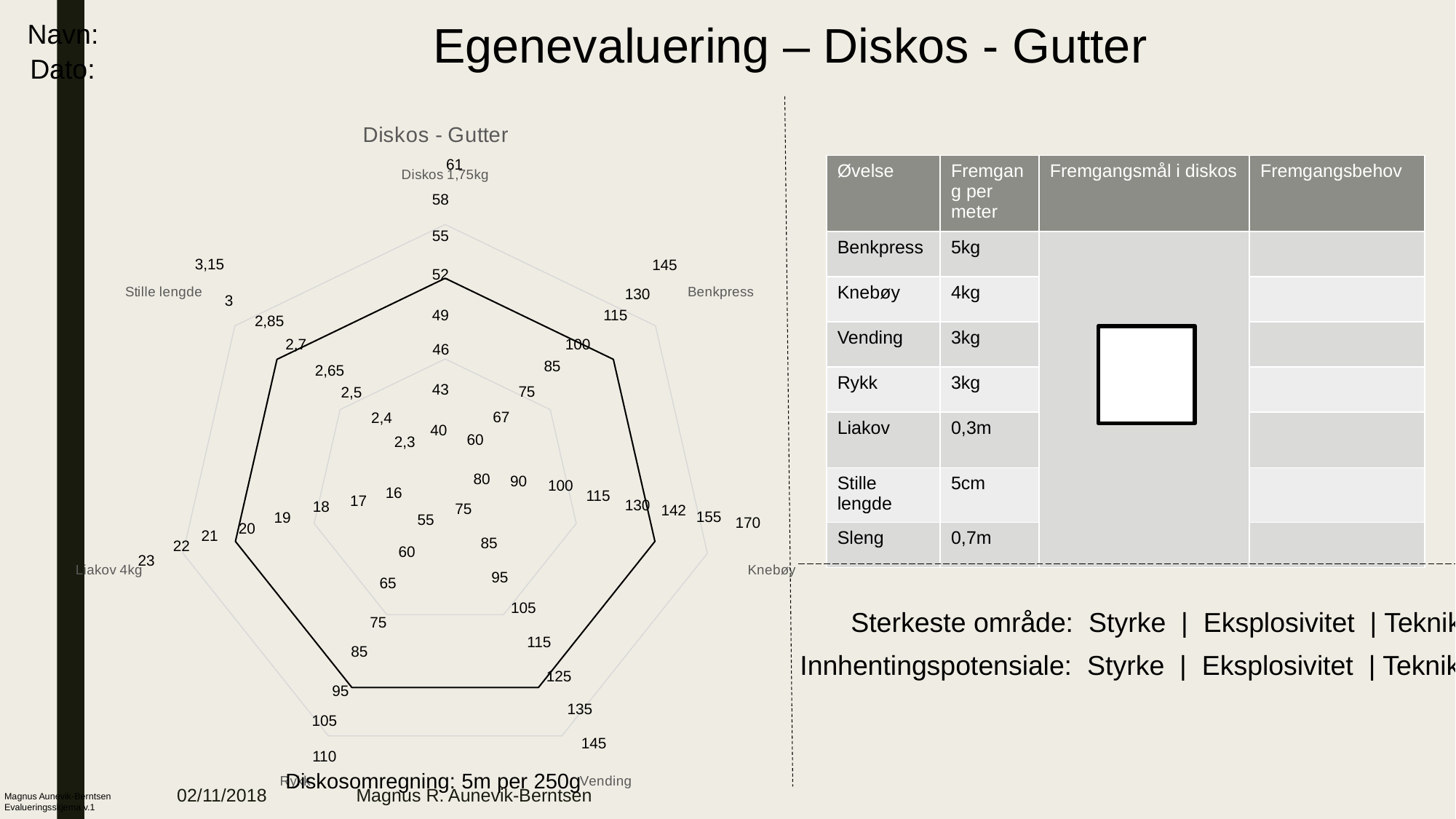

Egenevaluering – Diskos - Gutter
Navn:
Dato:

### Chart: Diskos - Gutter

| Category |  |
|---|---|
| Diskos 1,75kg | 8.0 |
| Benkpress | 8.0 |
| Knebøy | 8.0 |
| Vending | 8.0 |
| Rykk | 8.0 |
| Liakov 4kg | 8.0 |
| Stille lengde | 8.0 |
61
| Øvelse | Fremgang per meter | Fremgangsmål i diskos | Fremgangsbehov |
| --- | --- | --- | --- |
| Benkpress | 5kg |  |  |
| Knebøy | 4kg |  |  |
| Vending | 3kg |  |  |
| Rykk | 3kg |  |  |
| Liakov | 0,3m |  |  |
| Stille lengde | 5cm |  |  |
| Sleng | 0,7m |  |  |
58
55
3,15
145
52
130
3
115
49
2,85

100
2,7
46
85
2,65
43
75
2,5
67
2,4
40
60
2,3
80
90
100
16
115
17
130
18
75
142
155
19
55
170
20
21
85
22
60
23
95
65
105
Sterkeste område:  Styrke  |  Eksplosivitet  | Teknikk
75
115
85
Innhentingspotensiale:  Styrke  |  Eksplosivitet  | Teknikk
125
95
135
105
145
110
Diskosomregning: 5m per 250g
02/11/2018
Magnus R. Aunevik-Berntsen
Magnus Aunevik-Berntsen
Evalueringsskjema v.1